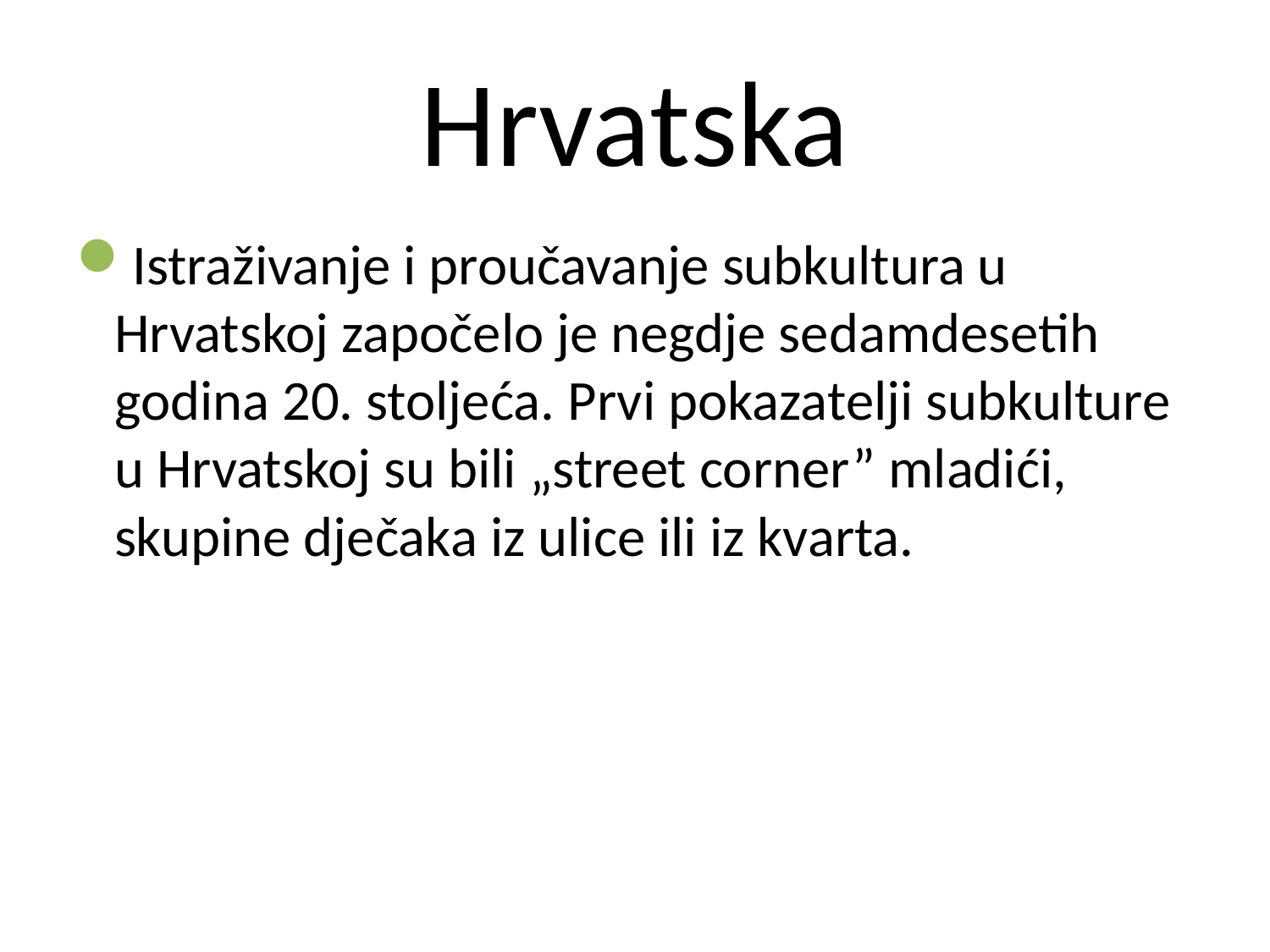

# Hrvatska
Istraživanje i proučavanje subkultura u Hrvatskoj započelo je negdje sedamdesetih godina 20. stoljeća. Prvi pokazatelji subkulture u Hrvatskoj su bili „street corner” mladići, skupine dječaka iz ulice ili iz kvarta.